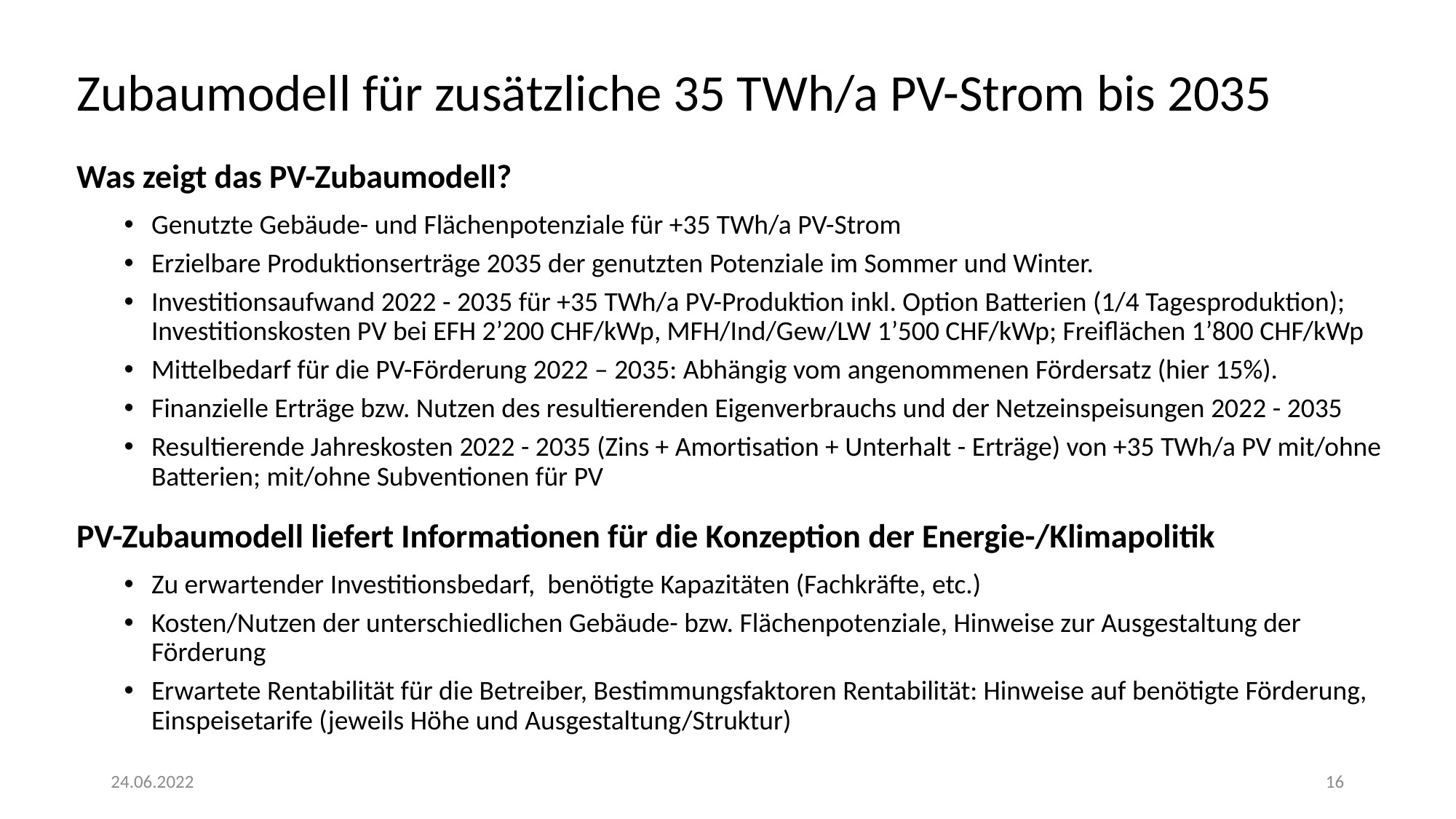

# Zubaumodell für zusätzliche 35 TWh/a PV-Strom bis 2035
Was zeigt das PV-Zubaumodell?
Genutzte Gebäude- und Flächenpotenziale für +35 TWh/a PV-Strom
Erzielbare Produktionserträge 2035 der genutzten Potenziale im Sommer und Winter.
Investitionsaufwand 2022 - 2035 für +35 TWh/a PV-Produktion inkl. Option Batterien (1/4 Tagesproduktion); Investitionskosten PV bei EFH 2’200 CHF/kWp, MFH/Ind/Gew/LW 1’500 CHF/kWp; Freiflächen 1’800 CHF/kWp
Mittelbedarf für die PV-Förderung 2022 – 2035: Abhängig vom angenommenen Fördersatz (hier 15%).
Finanzielle Erträge bzw. Nutzen des resultierenden Eigenverbrauchs und der Netzeinspeisungen 2022 - 2035
Resultierende Jahreskosten 2022 - 2035 (Zins + Amortisation + Unterhalt - Erträge) von +35 TWh/a PV mit/ohne Batterien; mit/ohne Subventionen für PV
PV-Zubaumodell liefert Informationen für die Konzeption der Energie-/Klimapolitik
Zu erwartender Investitionsbedarf,  benötigte Kapazitäten (Fachkräfte, etc.)
Kosten/Nutzen der unterschiedlichen Gebäude- bzw. Flächenpotenziale, Hinweise zur Ausgestaltung der Förderung
Erwartete Rentabilität für die Betreiber, Bestimmungsfaktoren Rentabilität: Hinweise auf benötigte Förderung, Einspeisetarife (jeweils Höhe und Ausgestaltung/Struktur)

24.06.2022
16